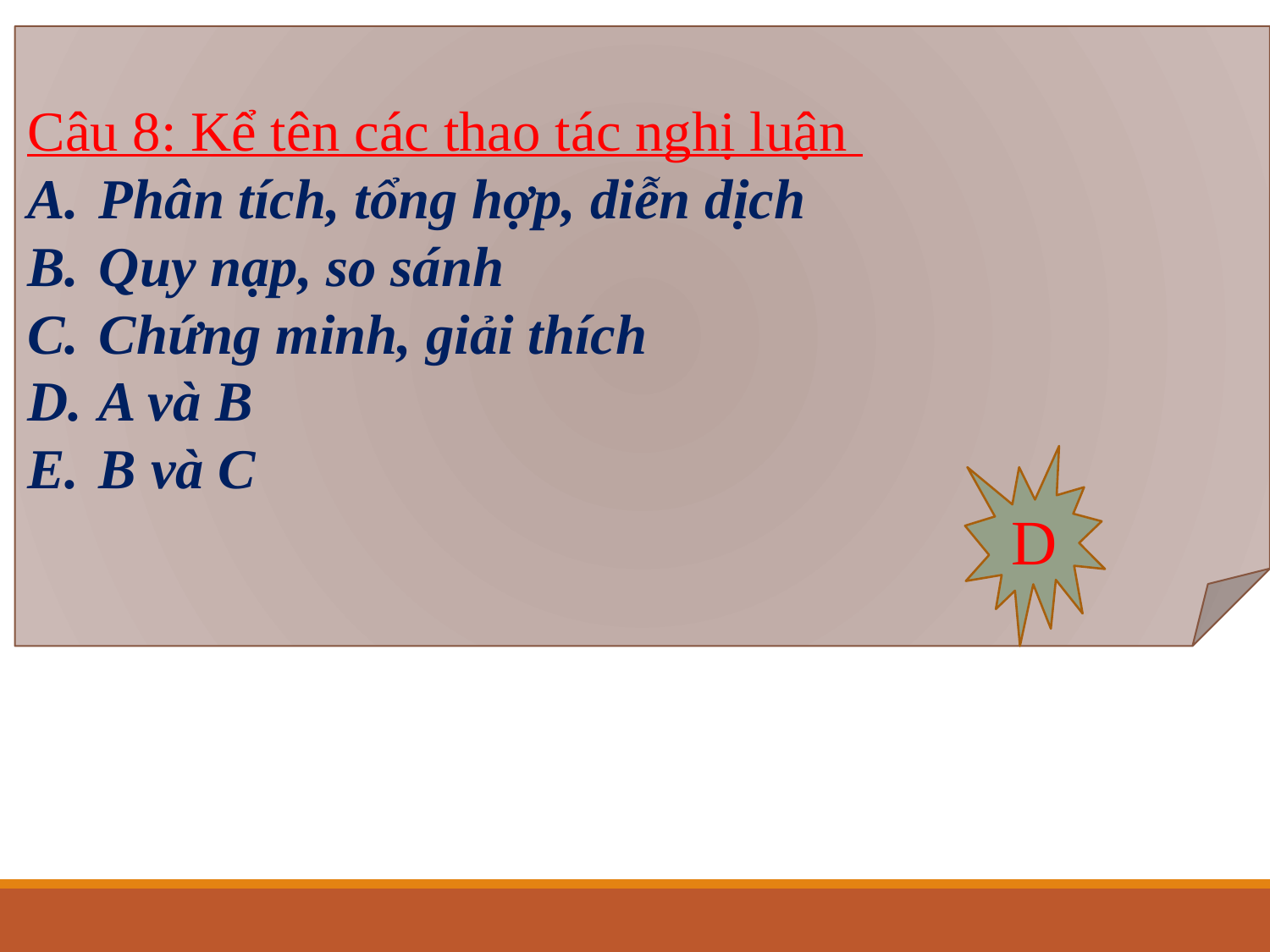

Câu 8: Kể tên các thao tác nghị luận
Phân tích, tổng hợp, diễn dịch
Quy nạp, so sánh
Chứng minh, giải thích
A và B
B và C

D